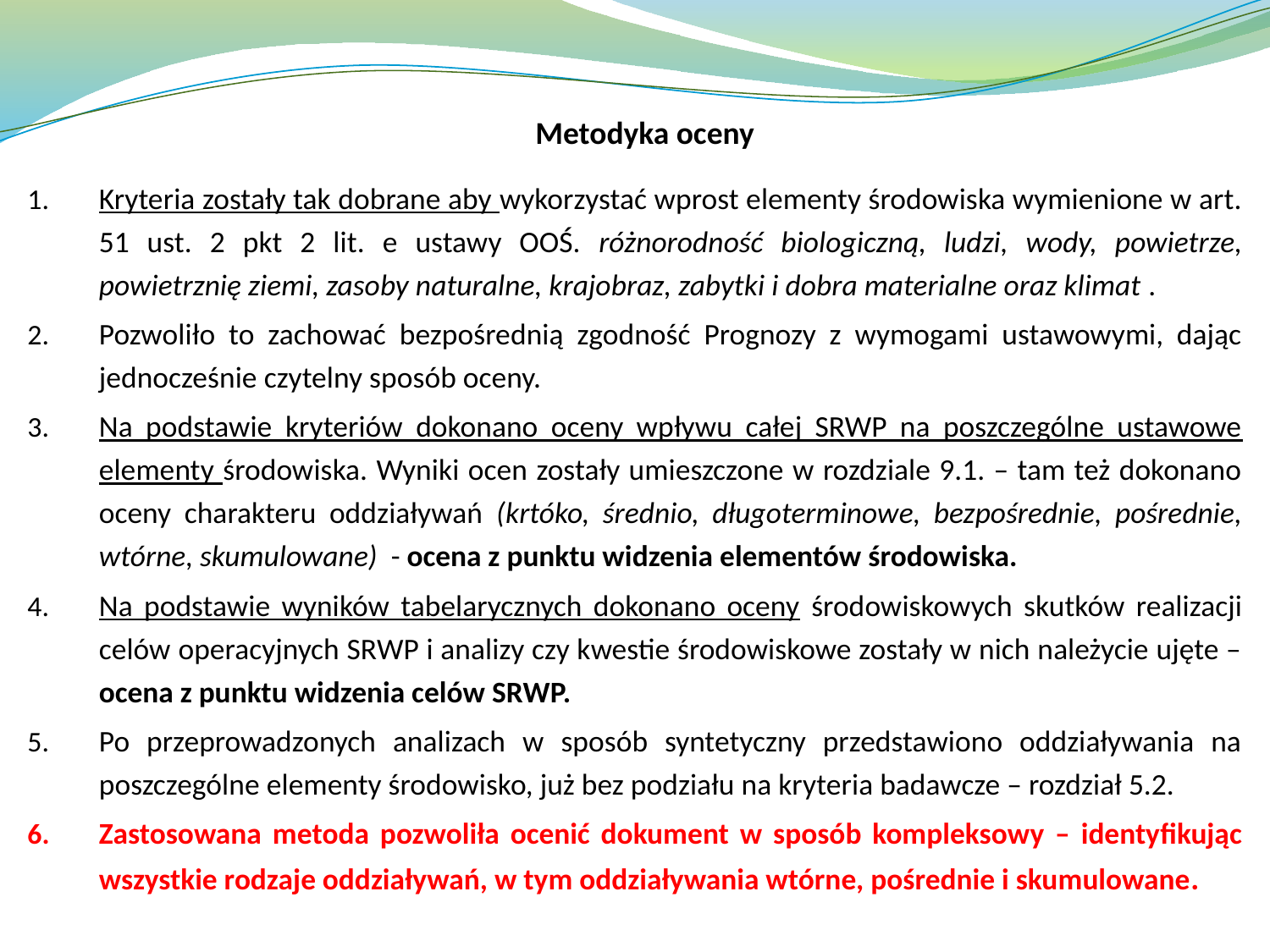

Metodyka oceny
Kryteria zostały tak dobrane aby wykorzystać wprost elementy środowiska wymienione w art. 51 ust. 2 pkt 2 lit. e ustawy OOŚ. różnorodność biologiczną, ludzi, wody, powietrze, powietrznię ziemi, zasoby naturalne, krajobraz, zabytki i dobra materialne oraz klimat .
Pozwoliło to zachować bezpośrednią zgodność Prognozy z wymogami ustawowymi, dając jednocześnie czytelny sposób oceny.
Na podstawie kryteriów dokonano oceny wpływu całej SRWP na poszczególne ustawowe elementy środowiska. Wyniki ocen zostały umieszczone w rozdziale 9.1. – tam też dokonano oceny charakteru oddziaływań (krtóko, średnio, długoterminowe, bezpośrednie, pośrednie, wtórne, skumulowane)  - ocena z punktu widzenia elementów środowiska.
Na podstawie wyników tabelarycznych dokonano oceny środowiskowych skutków realizacji celów operacyjnych SRWP i analizy czy kwestie środowiskowe zostały w nich należycie ujęte – ocena z punktu widzenia celów SRWP.
Po przeprowadzonych analizach w sposób syntetyczny przedstawiono oddziaływania na poszczególne elementy środowisko, już bez podziału na kryteria badawcze – rozdział 5.2.
Zastosowana metoda pozwoliła ocenić dokument w sposób kompleksowy – identyfikując wszystkie rodzaje oddziaływań, w tym oddziaływania wtórne, pośrednie i skumulowane.